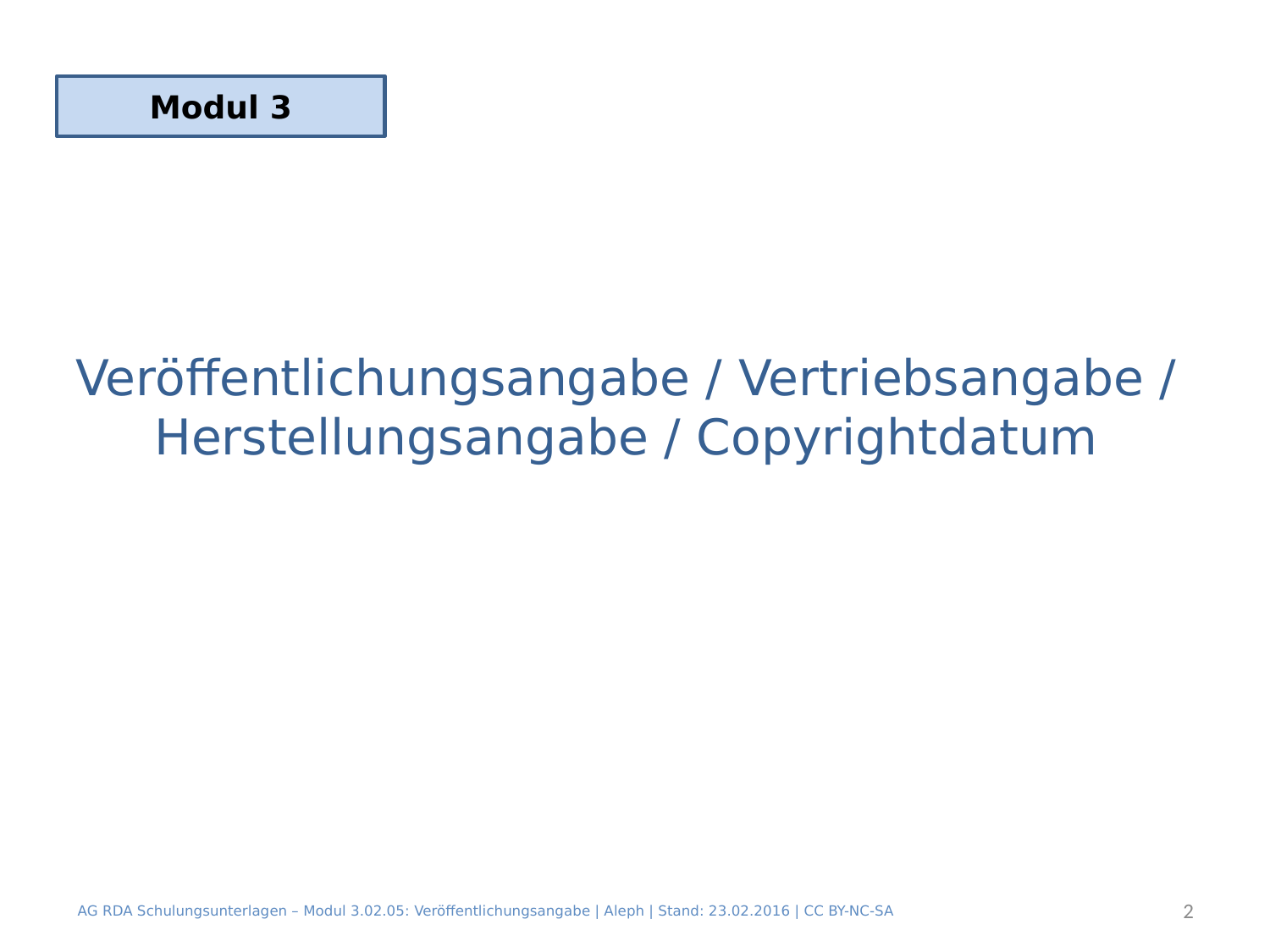

Modul 3
# Veröffentlichungsangabe / Vertriebsangabe / Herstellungsangabe / Copyrightdatum
AG RDA Schulungsunterlagen – Modul 3.02.05: Veröffentlichungsangabe | Aleph | Stand: 23.02.2016 | CC BY-NC-SA
2